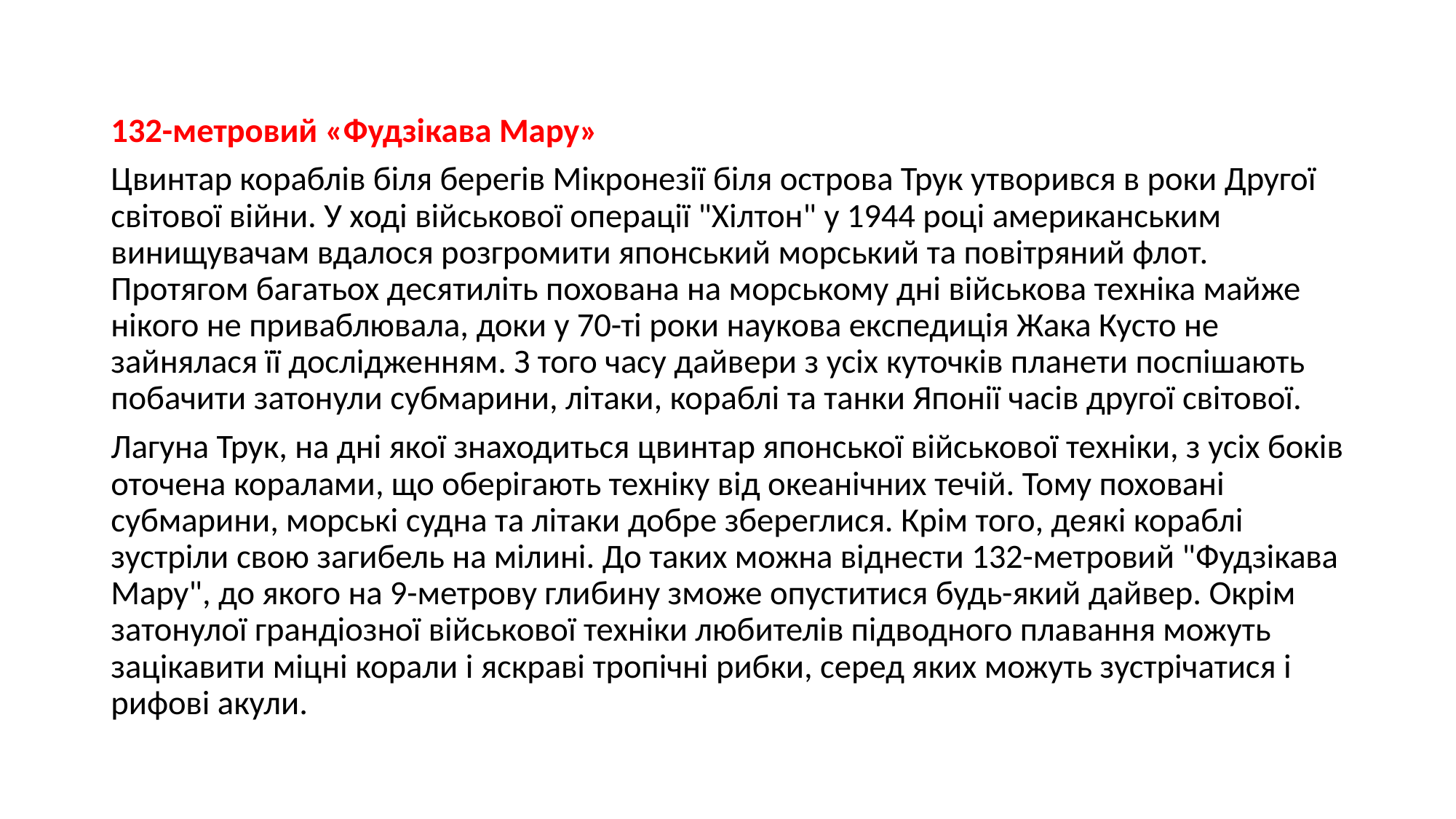

132-метровий «Фудзікава Мару»
Цвинтар кораблів біля берегів Мікронезії біля острова Трук утворився в роки Другої світової війни. У ході військової операції "Хілтон" у 1944 році американським винищувачам вдалося розгромити японський морський та повітряний флот. Протягом багатьох десятиліть похована на морському дні військова техніка майже нікого не приваблювала, доки у 70-ті роки наукова експедиція Жака Кусто не зайнялася її дослідженням. З того часу дайвери з усіх куточків планети поспішають побачити затонули субмарини, літаки, кораблі та танки Японії часів другої світової.
Лагуна Трук, на дні якої знаходиться цвинтар японської військової техніки, з усіх боків оточена коралами, що оберігають техніку від океанічних течій. Тому поховані субмарини, морські судна та літаки добре збереглися. Крім того, деякі кораблі зустріли свою загибель на мілині. До таких можна віднести 132-метровий "Фудзікава Мару", до якого на 9-метрову глибину зможе опуститися будь-який дайвер. Окрім затонулої грандіозної військової техніки любителів підводного плавання можуть зацікавити міцні корали і яскраві тропічні рибки, серед яких можуть зустрічатися і рифові акули.